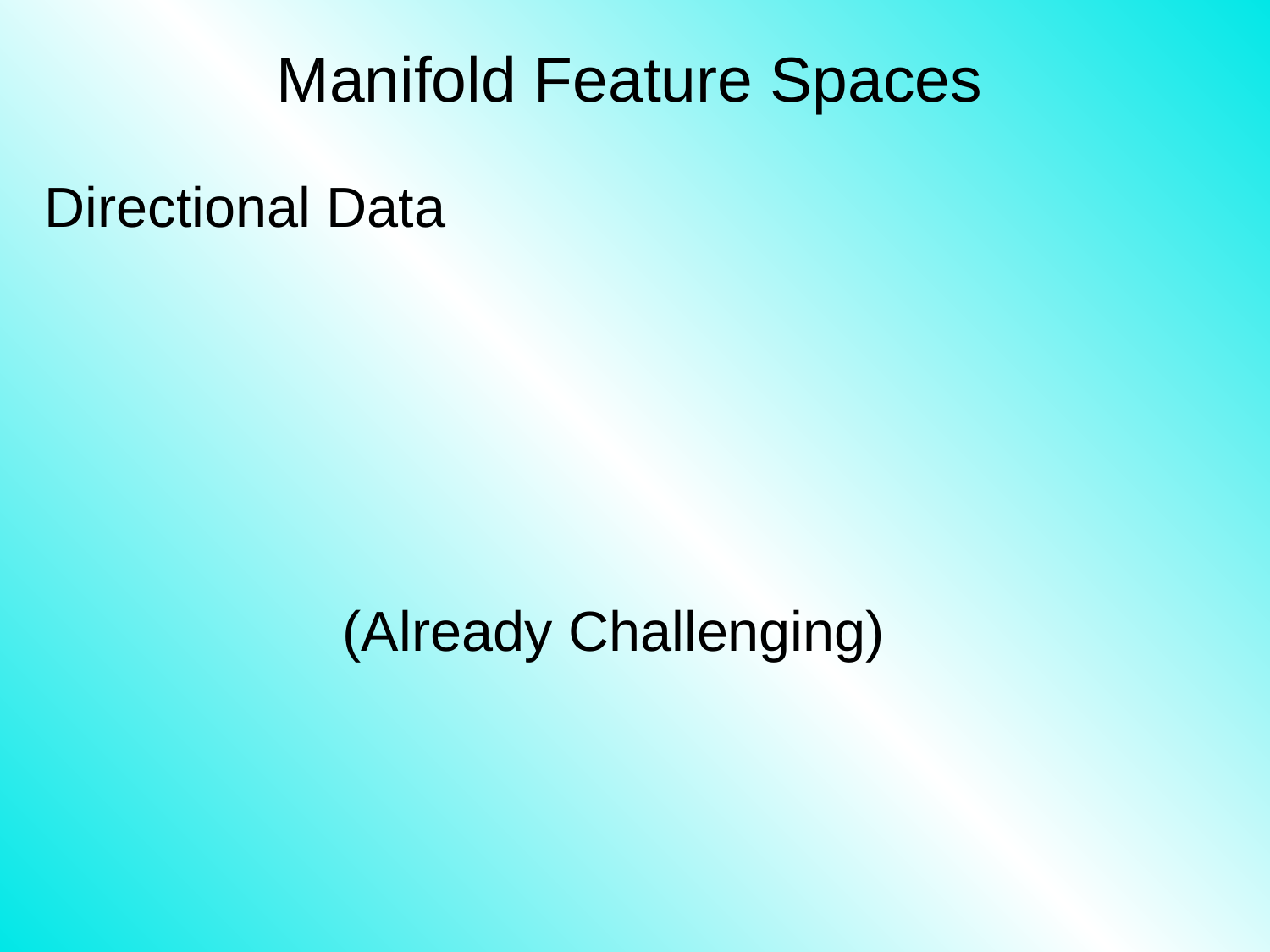

# Manifold Feature Spaces
Directional Data

(Already Challenging)